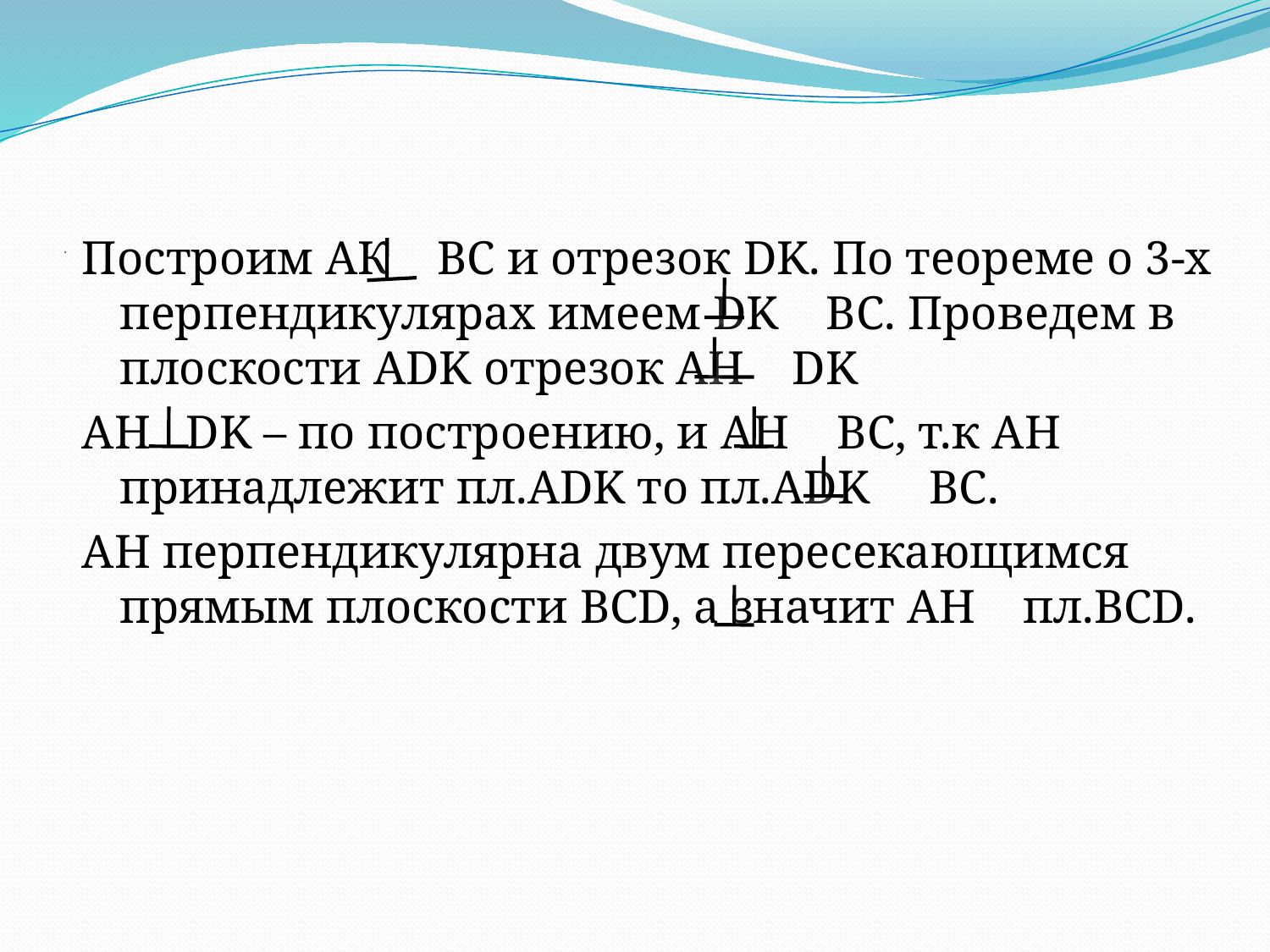

# .
Построим АК    ВС и отрезок DK. По теореме о 3-х перпендикулярах имеем DK    BC. Проведем в плоскости ADK отрезок AH    DK
AH   DK – по построению, и AH    BC, т.к AH принадлежит пл.ADK то пл.ADK     BC.
AH перпендикулярна двум пересекающимся прямым плоскости BCD, а значит AH    пл.BCD.